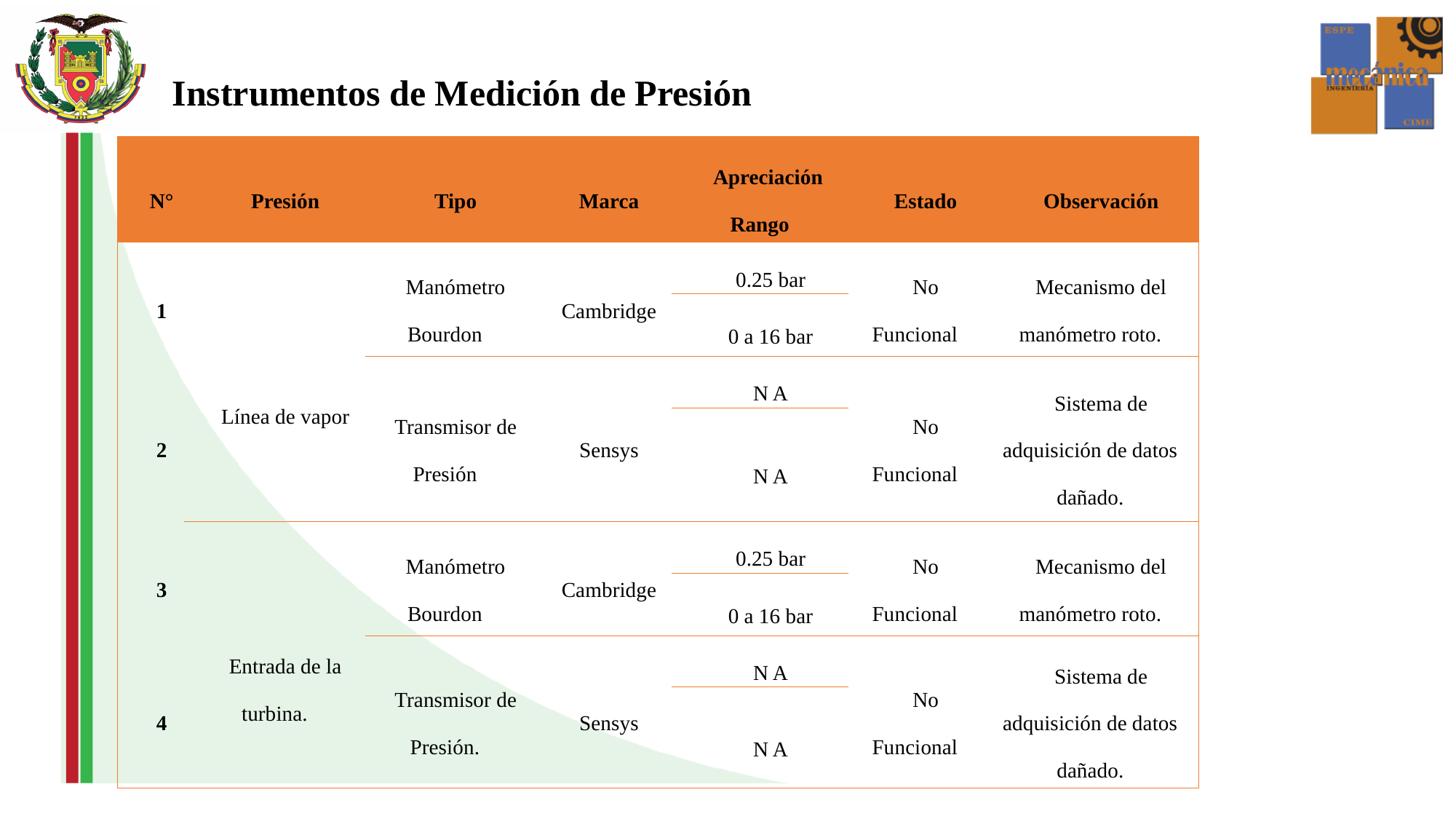

Instrumentos de Medición de Presión
| N° | Presión | Tipo | Marca | Apreciación Rango | Estado | Observación |
| --- | --- | --- | --- | --- | --- | --- |
| 1 | Línea de vapor | Manómetro Bourdon | Cambridge | 0.25 bar | No Funcional | Mecanismo del manómetro roto. |
|  |  |  |  | 0 a 16 bar |  |  |
| 2 |  | Transmisor de Presión | Sensys | N A | No Funcional | Sistema de adquisición de datos dañado. |
|  |  |  |  | N A |  |  |
| 3 | Entrada de la turbina. | Manómetro Bourdon | Cambridge | 0.25 bar | No Funcional | Mecanismo del manómetro roto. |
|  |  |  |  | 0 a 16 bar |  |  |
| 4 |  | Transmisor de Presión. | Sensys | N A | No Funcional | Sistema de adquisición de datos dañado. |
|  |  |  |  | N A |  |  |